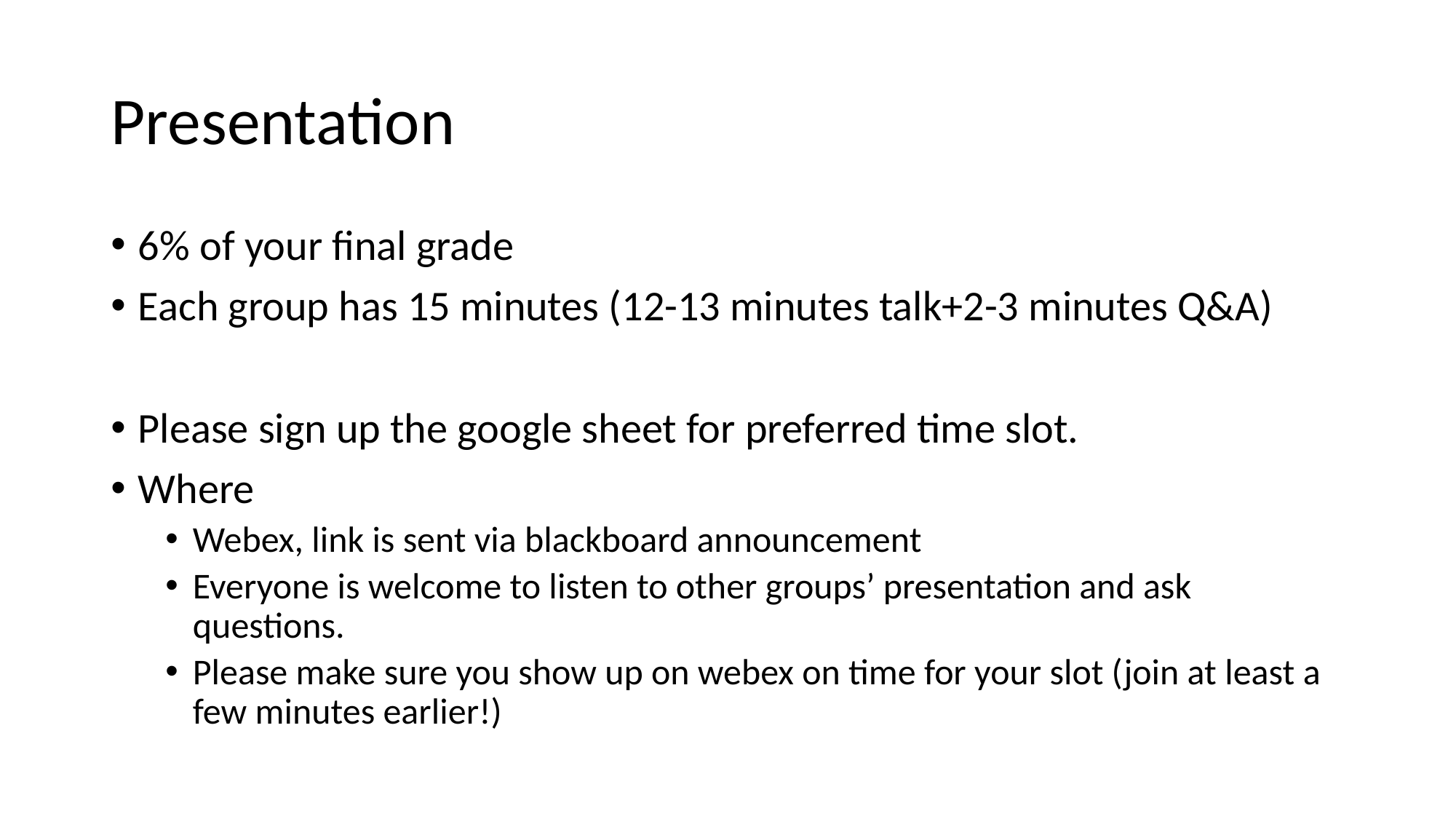

# Presentation
6% of your final grade
Each group has 15 minutes (12-13 minutes talk+2-3 minutes Q&A)

Please sign up the google sheet for preferred time slot.
Where
Webex, link is sent via blackboard announcement
Everyone is welcome to listen to other groups’ presentation and ask questions.
Please make sure you show up on webex on time for your slot (join at least a few minutes earlier!)